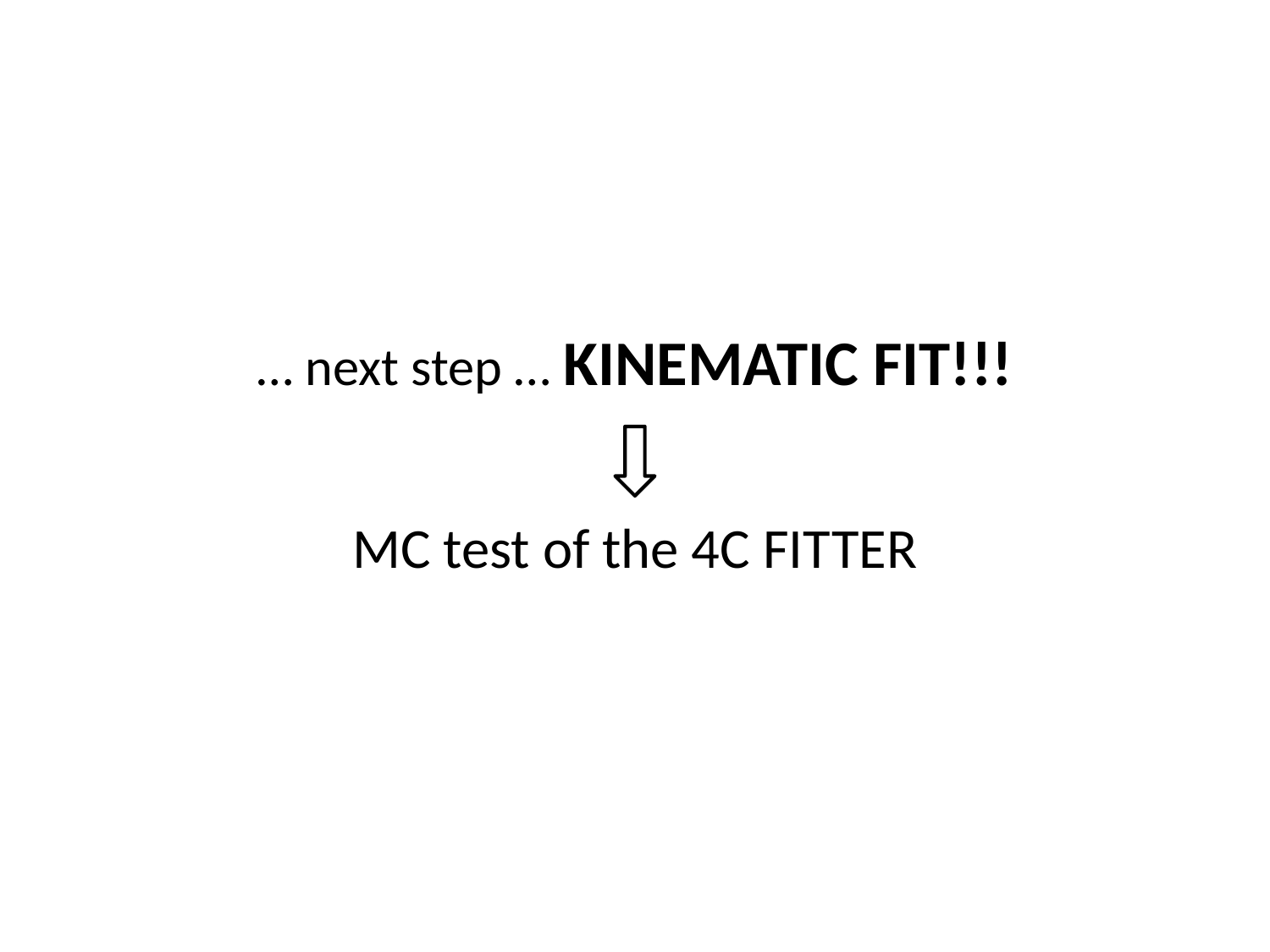

# … next step … KINEMATIC FIT!!!

MC test of the 4C FITTER